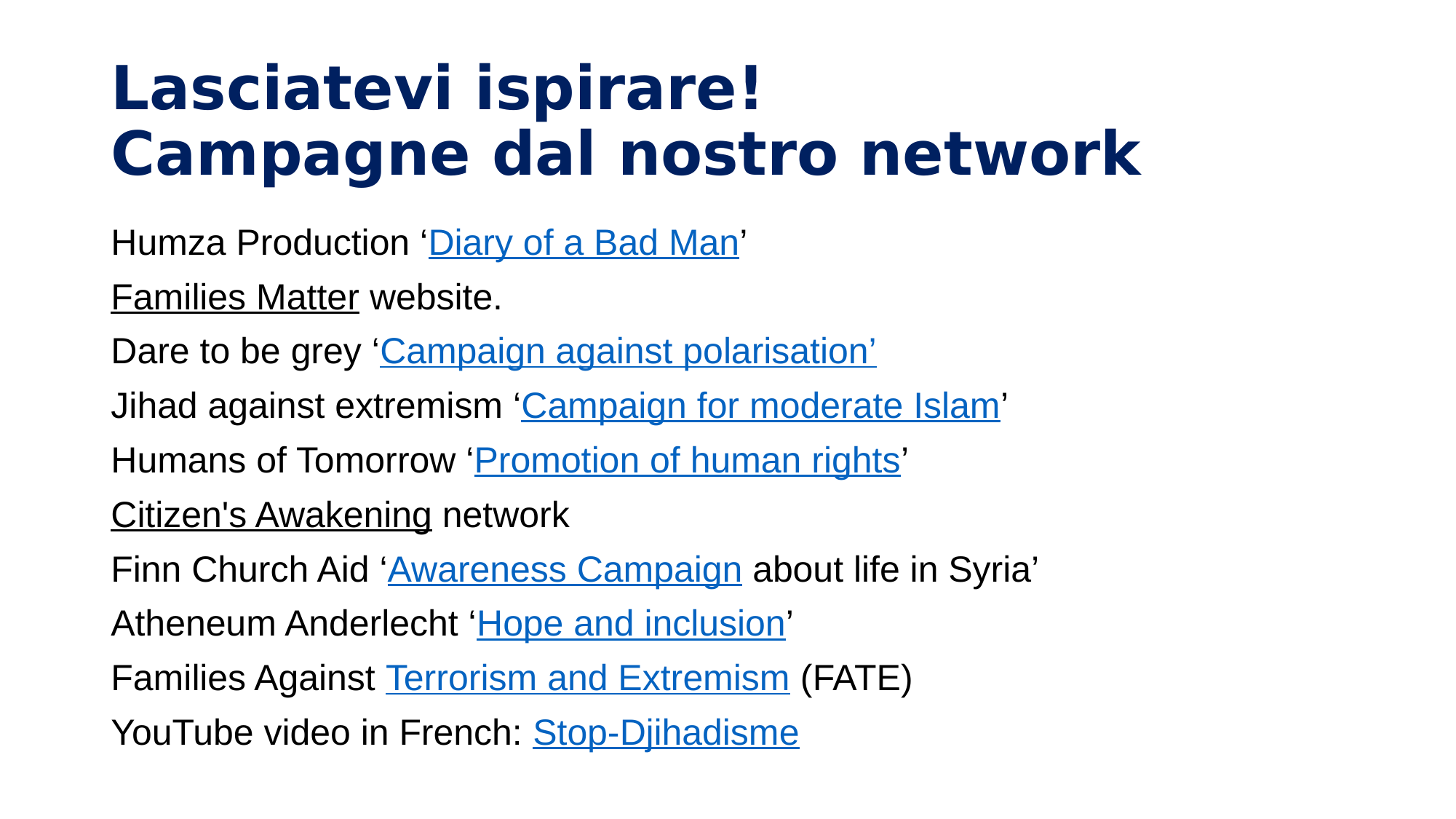

# Lasciatevi ispirare! Campagne dal nostro network
Humza Production ‘Diary of a Bad Man’
Families Matter website.
Dare to be grey ‘Campaign against polarisation’
Jihad against extremism ‘Campaign for moderate Islam’
Humans of Tomorrow ‘Promotion of human rights’
Citizen's Awakening network
Finn Church Aid ‘Awareness Campaign about life in Syria’
Atheneum Anderlecht ‘Hope and inclusion’
Families Against Terrorism and Extremism (FATE)
YouTube video in French: Stop-Djihadisme